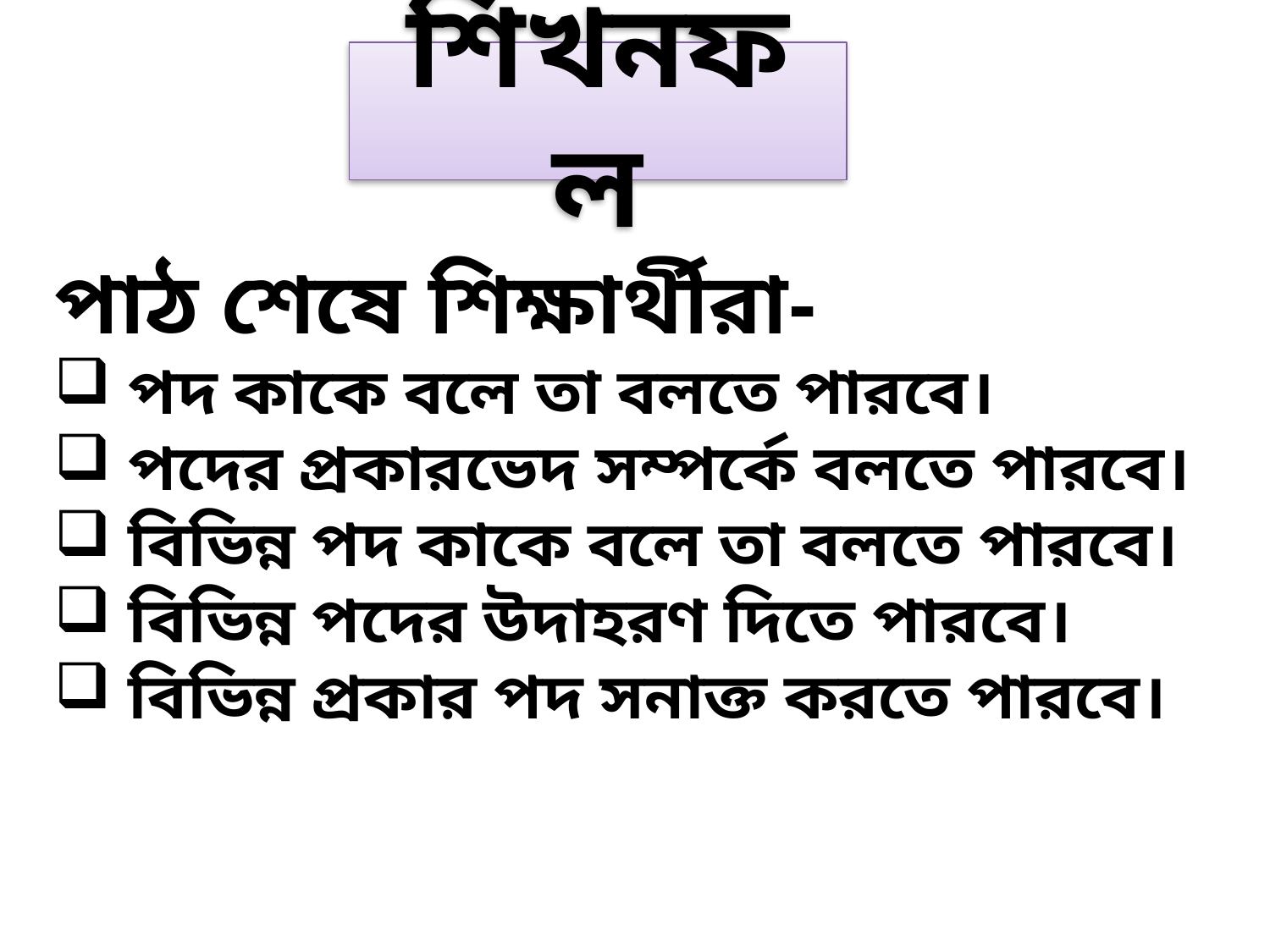

শিখনফল
পাঠ শেষে শিক্ষার্থীরা-
 পদ কাকে বলে তা বলতে পারবে।
 পদের প্রকারভেদ সম্পর্কে বলতে পারবে।
 বিভিন্ন পদ কাকে বলে তা বলতে পারবে।
 বিভিন্ন পদের উদাহরণ দিতে পারবে।
 বিভিন্ন প্রকার পদ সনাক্ত করতে পারবে।